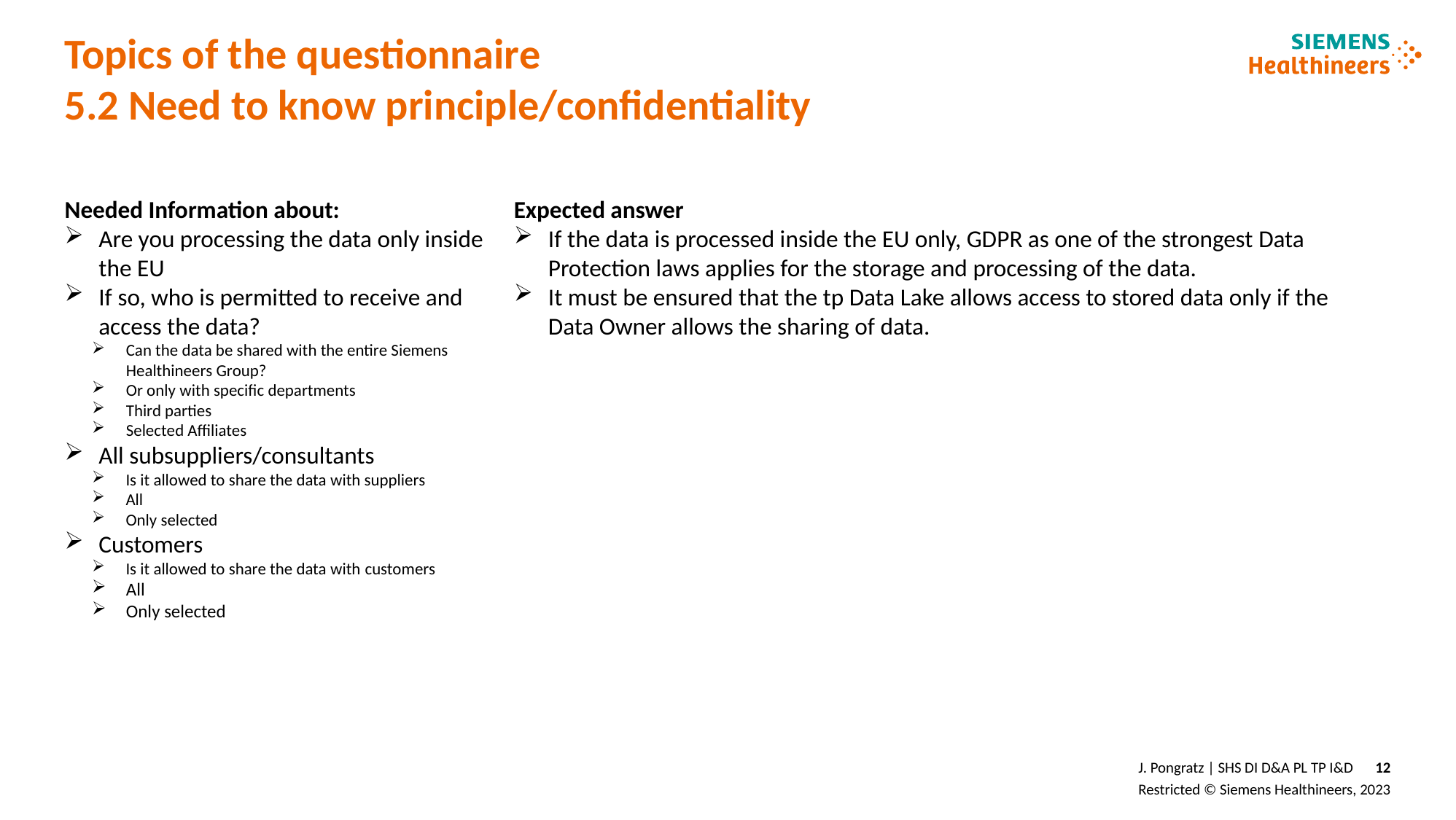

# Topics of the questionnaire 5.2 Need to know principle/confidentiality
Needed Information about:
Are you processing the data only inside the EU
If so, who is permitted to receive and access the data?
Can the data be shared with the entire Siemens Healthineers Group?
Or only with specific departments
Third parties
Selected Affiliates
All subsuppliers/consultants
Is it allowed to share the data with suppliers
All
Only selected
Customers
Is it allowed to share the data with customers
All
Only selected

Expected answer
If the data is processed inside the EU only, GDPR as one of the strongest Data Protection laws applies for the storage and processing of the data.
It must be ensured that the tp Data Lake allows access to stored data only if the Data Owner allows the sharing of data.

J. Pongratz | SHS DI D&A PL TP I&D